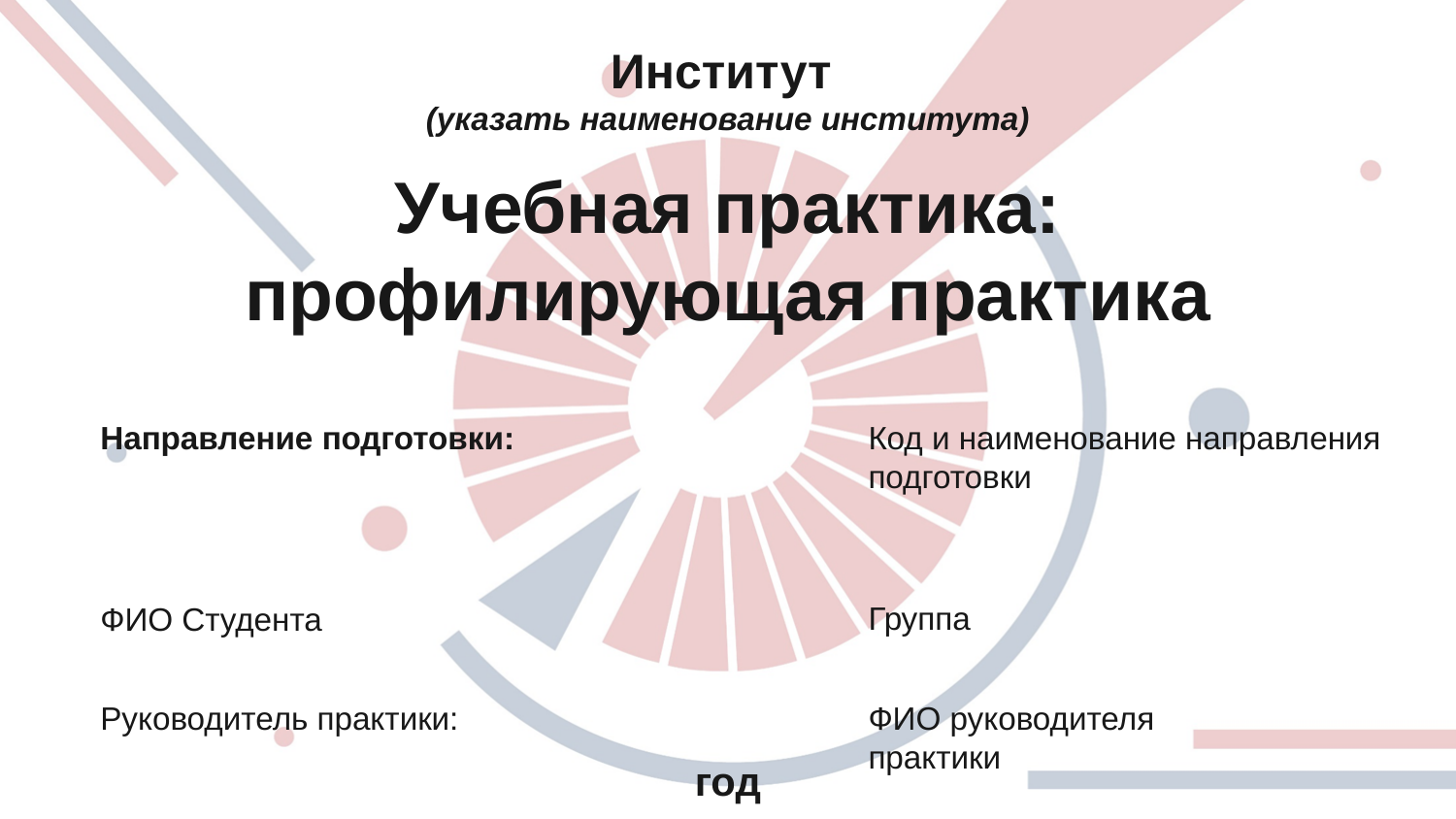

Институт
(указать наименование института)
# Учебная практика: профилирующая практика
Код и наименование направления подготовки
Направление подготовки:
Группа
ФИО Студента
Руководитель практики:
ФИО руководителя практики
год